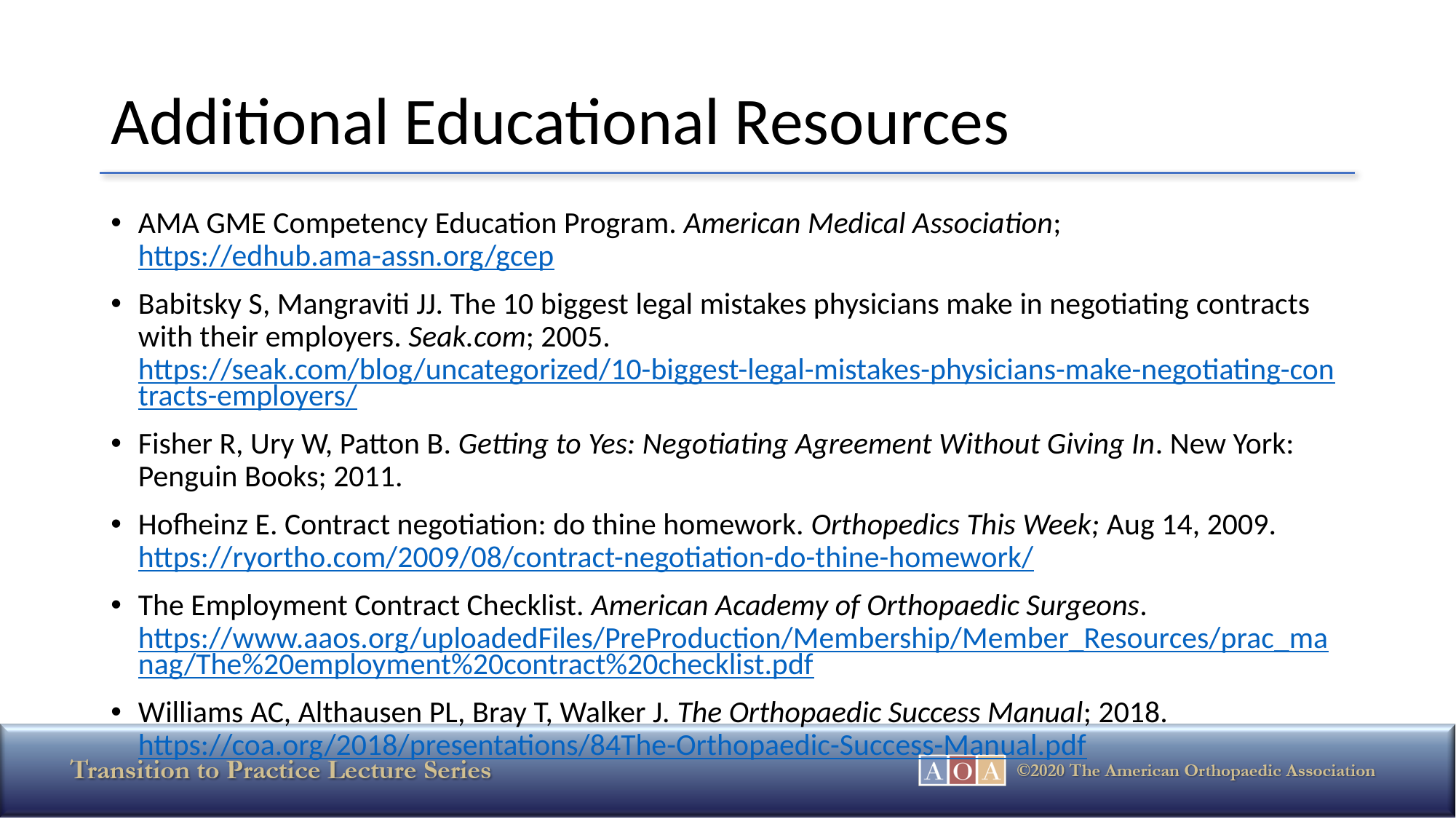

# Additional Educational Resources
AMA GME Competency Education Program. American Medical Association; https://edhub.ama-assn.org/gcep
Babitsky S, Mangraviti JJ. The 10 biggest legal mistakes physicians make in negotiating contracts with their employers. Seak.com; 2005. https://seak.com/blog/uncategorized/10-biggest-legal-mistakes-physicians-make-negotiating-contracts-employers/
Fisher R, Ury W, Patton B. Getting to Yes: Negotiating Agreement Without Giving In. New York: Penguin Books; 2011.
Hofheinz E. Contract negotiation: do thine homework. Orthopedics This Week; Aug 14, 2009. https://ryortho.com/2009/08/contract-negotiation-do-thine-homework/
The Employment Contract Checklist. American Academy of Orthopaedic Surgeons. https://www.aaos.org/uploadedFiles/PreProduction/Membership/Member_Resources/prac_manag/The%20employment%20contract%20checklist.pdf
Williams AC, Althausen PL, Bray T, Walker J. The Orthopaedic Success Manual; 2018. https://coa.org/2018/presentations/84The-Orthopaedic-Success-Manual.pdf